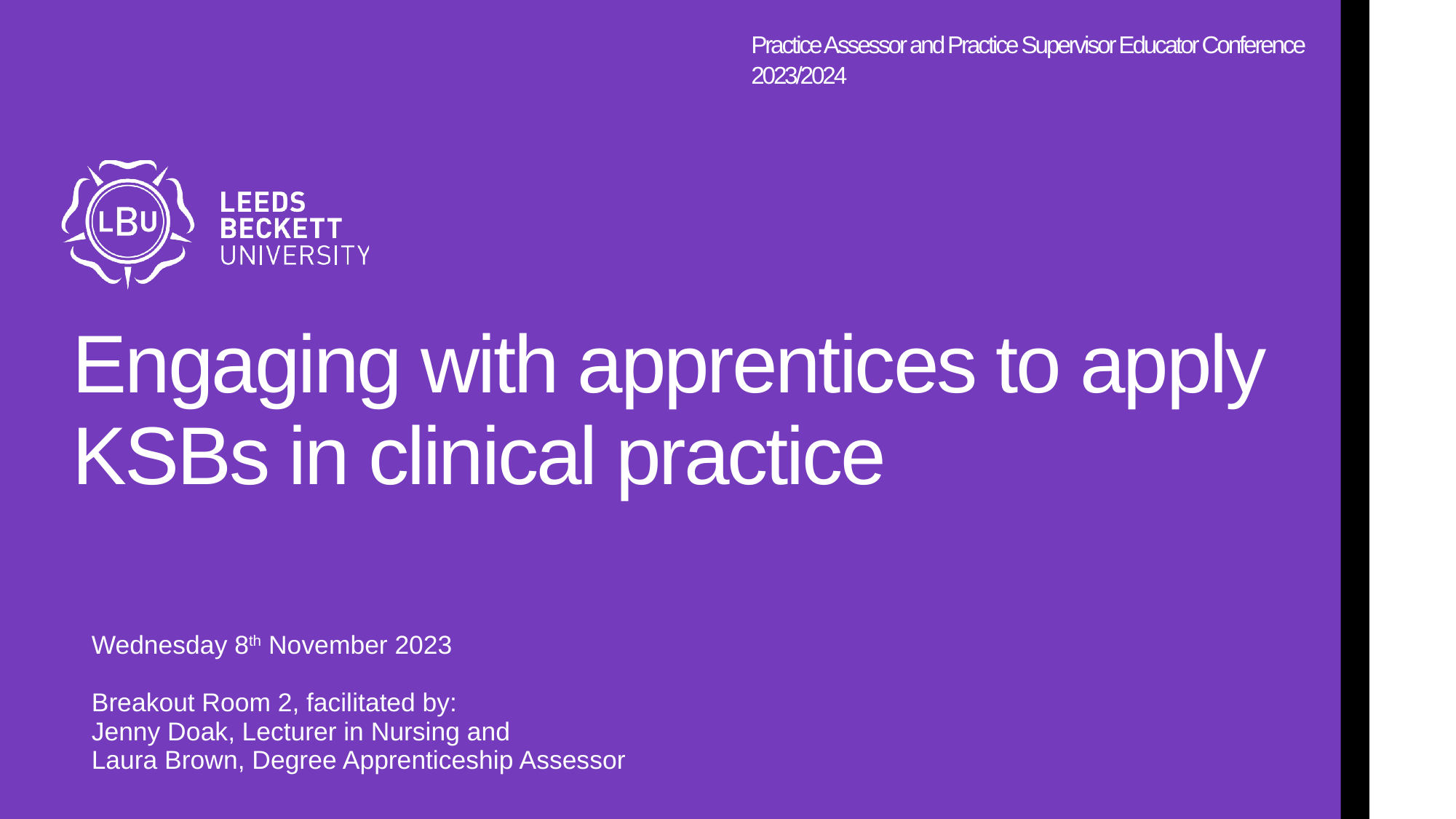

Practice Assessor and Practice Supervisor Educator Conference 2023/2024
Engaging with apprentices to apply KSBs in clinical practice
Wednesday 8th November 2023

Breakout Room 2, facilitated by:
Jenny Doak, Lecturer in Nursing and
Laura Brown, Degree Apprenticeship Assessor